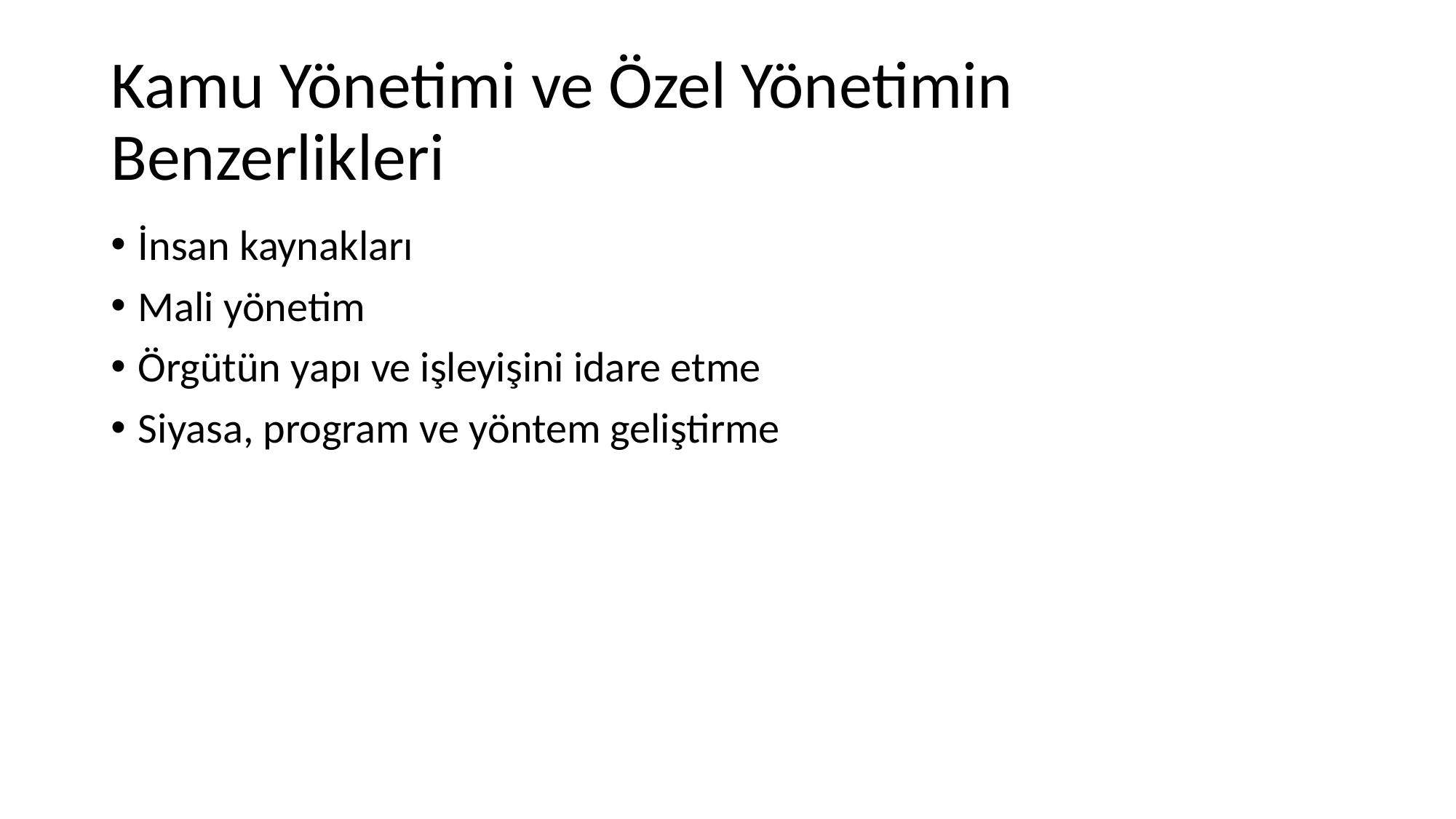

# Kamu Yönetimi ve Özel Yönetimin Benzerlikleri
İnsan kaynakları
Mali yönetim
Örgütün yapı ve işleyişini idare etme
Siyasa, program ve yöntem geliştirme